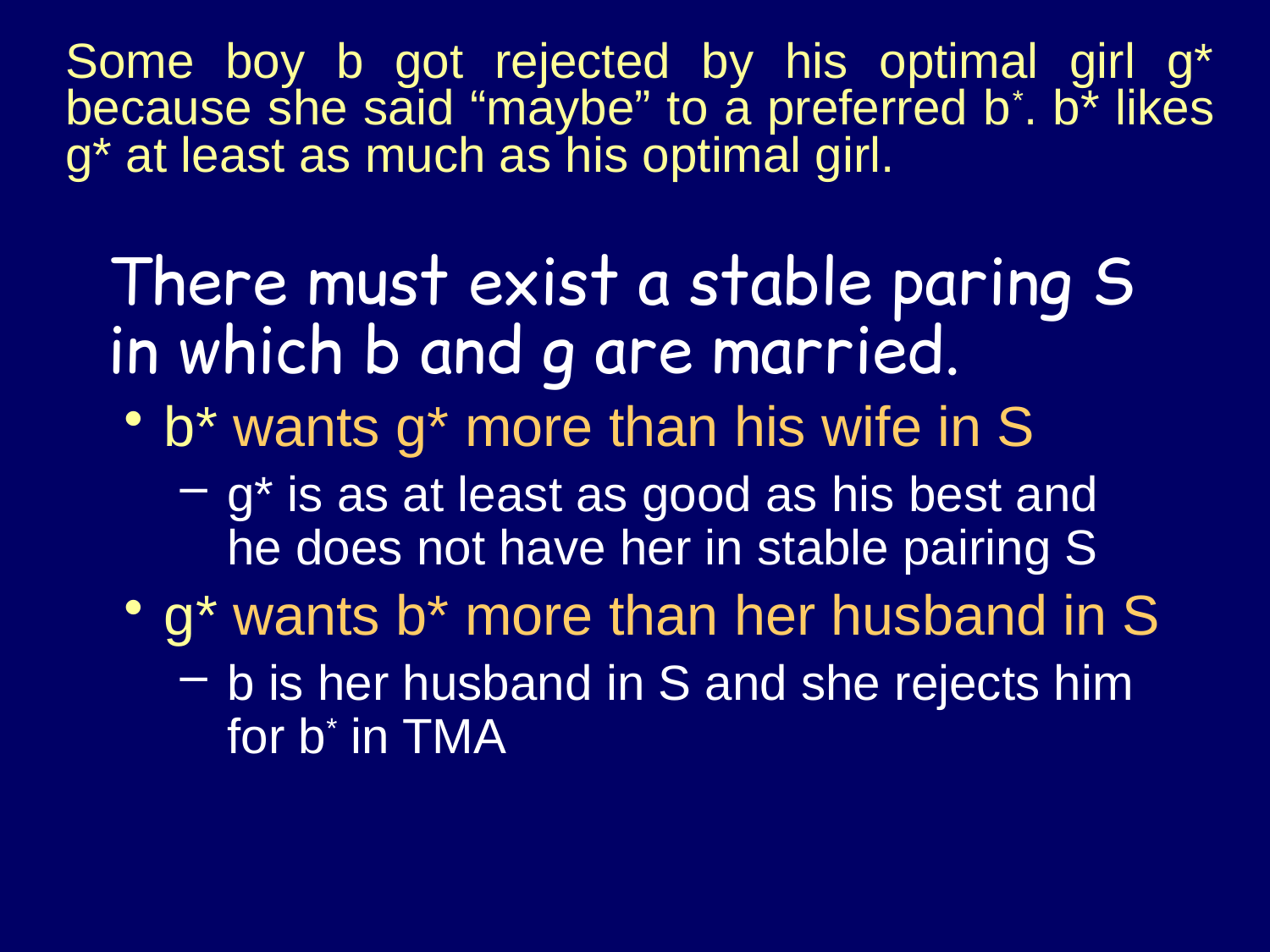

# Some boy b got rejected by his optimal girl g* because she said “maybe” to a preferred b*. b* likes g* at least as much as his optimal girl.
There must exist a stable paring S in which b and g are married.
b* wants g* more than his wife in S
g* is as at least as good as his best and he does not have her in stable pairing S
g* wants b* more than her husband in S
b is her husband in S and she rejects him for b* in TMA
Steven Rudich: www.discretemath.com www.rudich.net